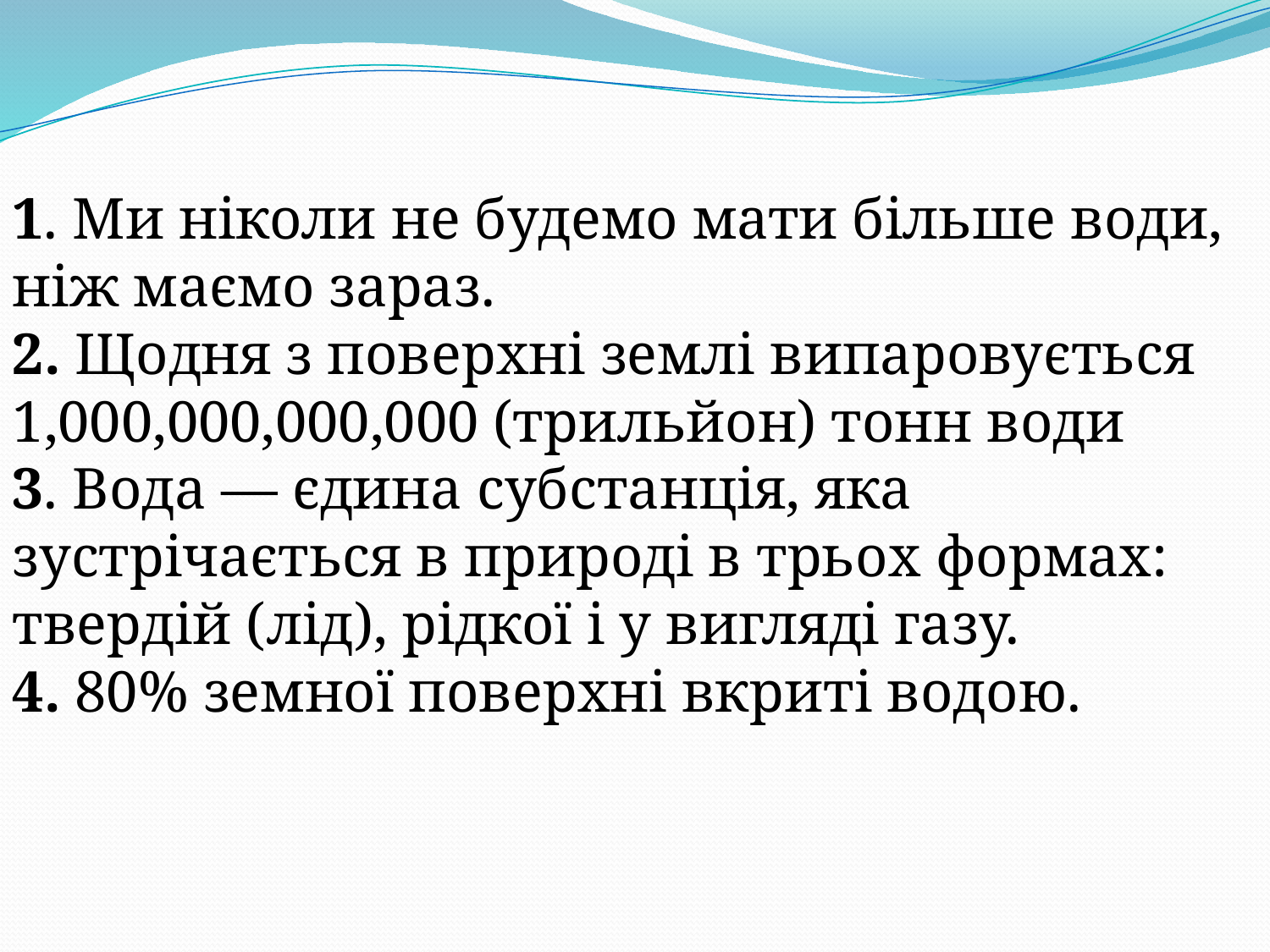

1. Ми ніколи не будемо мати більше води, ніж маємо зараз.
2. Щодня з поверхні землі випаровується 1,000,000,000,000 (трильйон) тонн води
3. Вода — єдина субстанція, яка зустрічається в природі в трьох формах: твердій (лід), рідкої і у вигляді газу.
4. 80% земної поверхні вкриті водою.